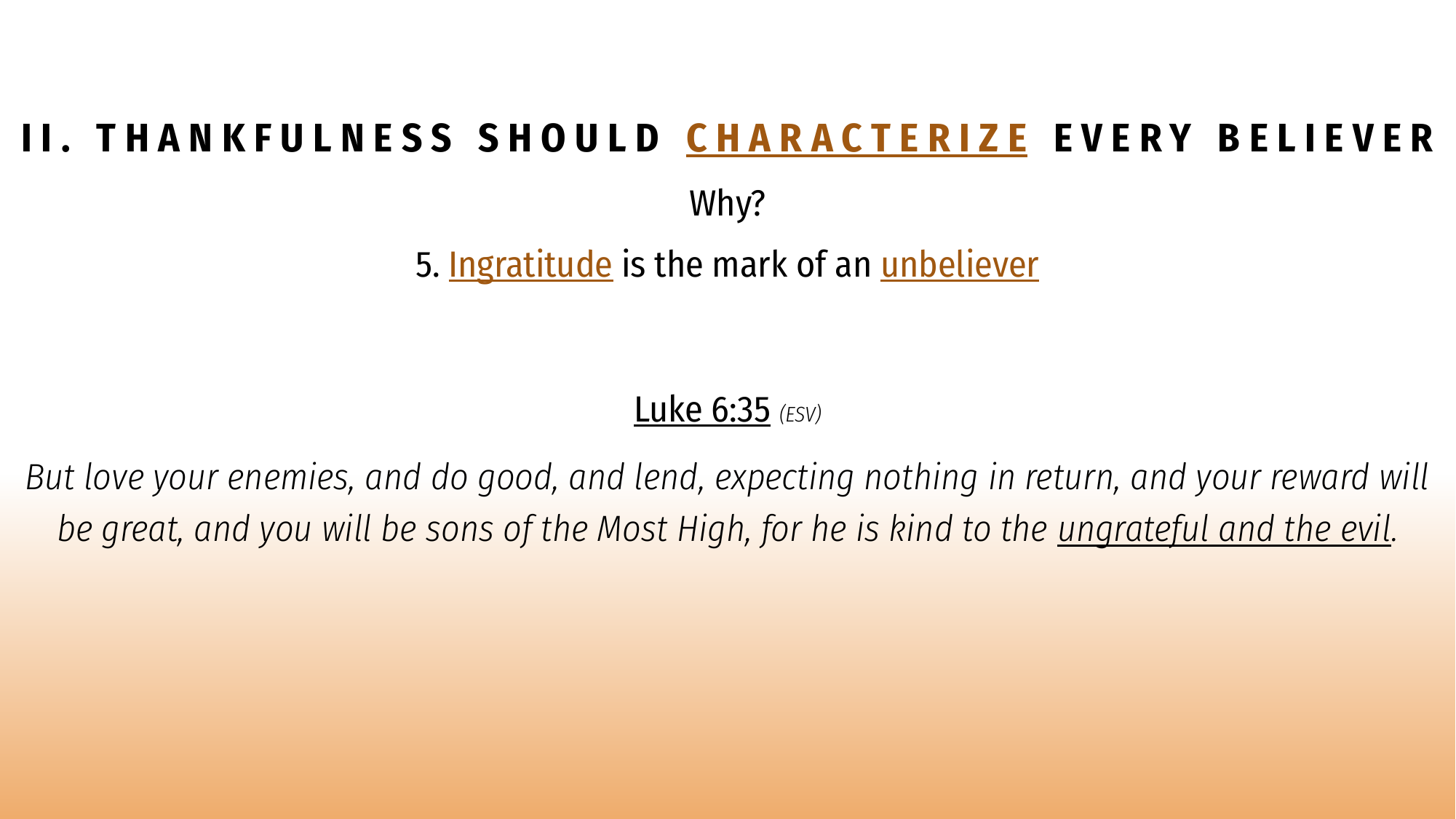

# II. Thankfulness Should characterize every believer
Why?
5. Ingratitude is the mark of an unbeliever
Luke 6:35 (ESV)
But love your enemies, and do good, and lend, expecting nothing in return, and your reward will be great, and you will be sons of the Most High, for he is kind to the ungrateful and the evil.